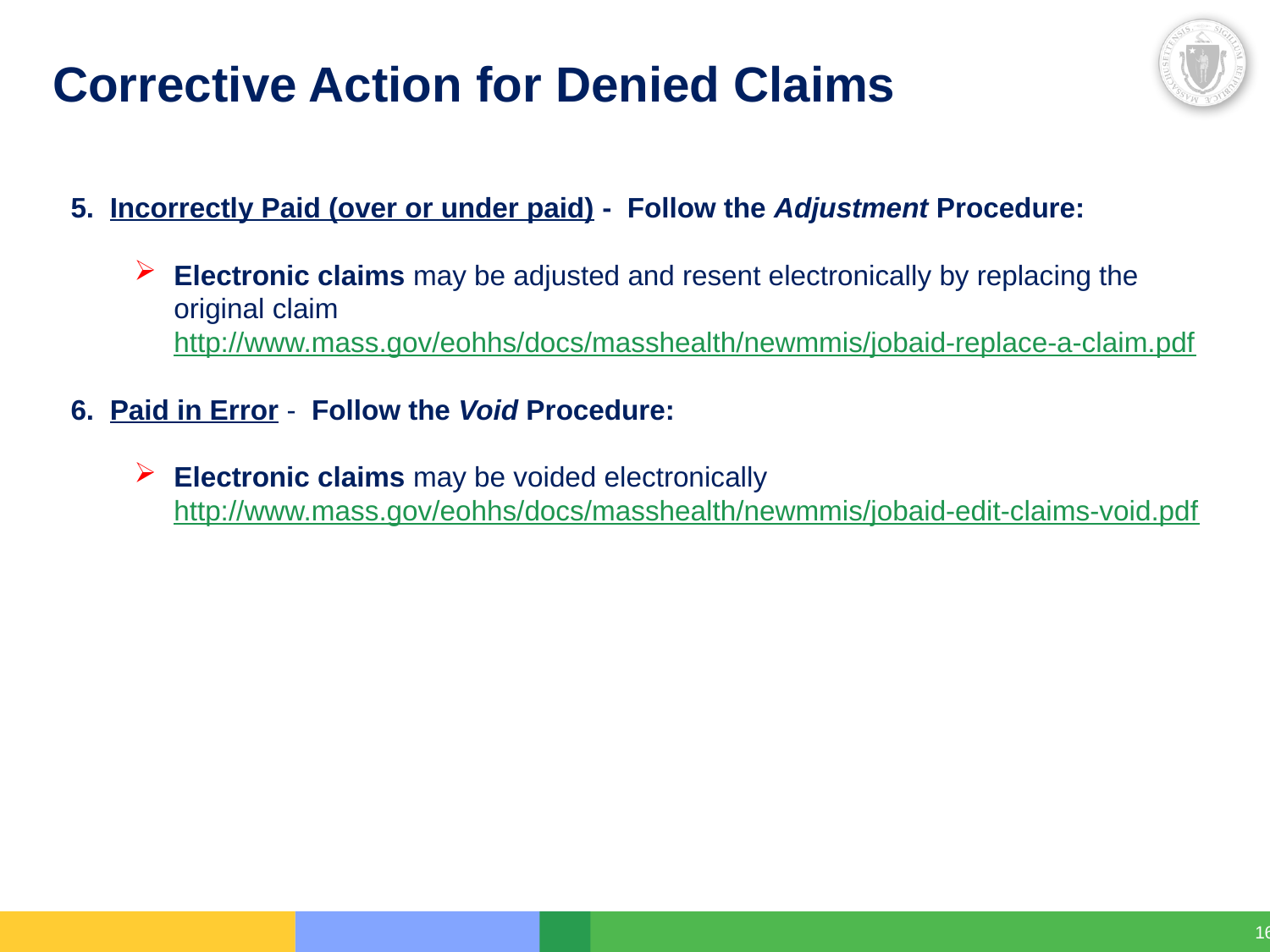

# Corrective Action for Denied Claims

5.  Incorrectly Paid (over or under paid) -  Follow the Adjustment Procedure:
Electronic claims may be adjusted and resent electronically by replacing the original claim http://www.mass.gov/eohhs/docs/masshealth/newmmis/jobaid-replace-a-claim.pdf
6.  Paid in Error -  Follow the Void Procedure:
Electronic claims may be voided electronically http://www.mass.gov/eohhs/docs/masshealth/newmmis/jobaid-edit-claims-void.pdf